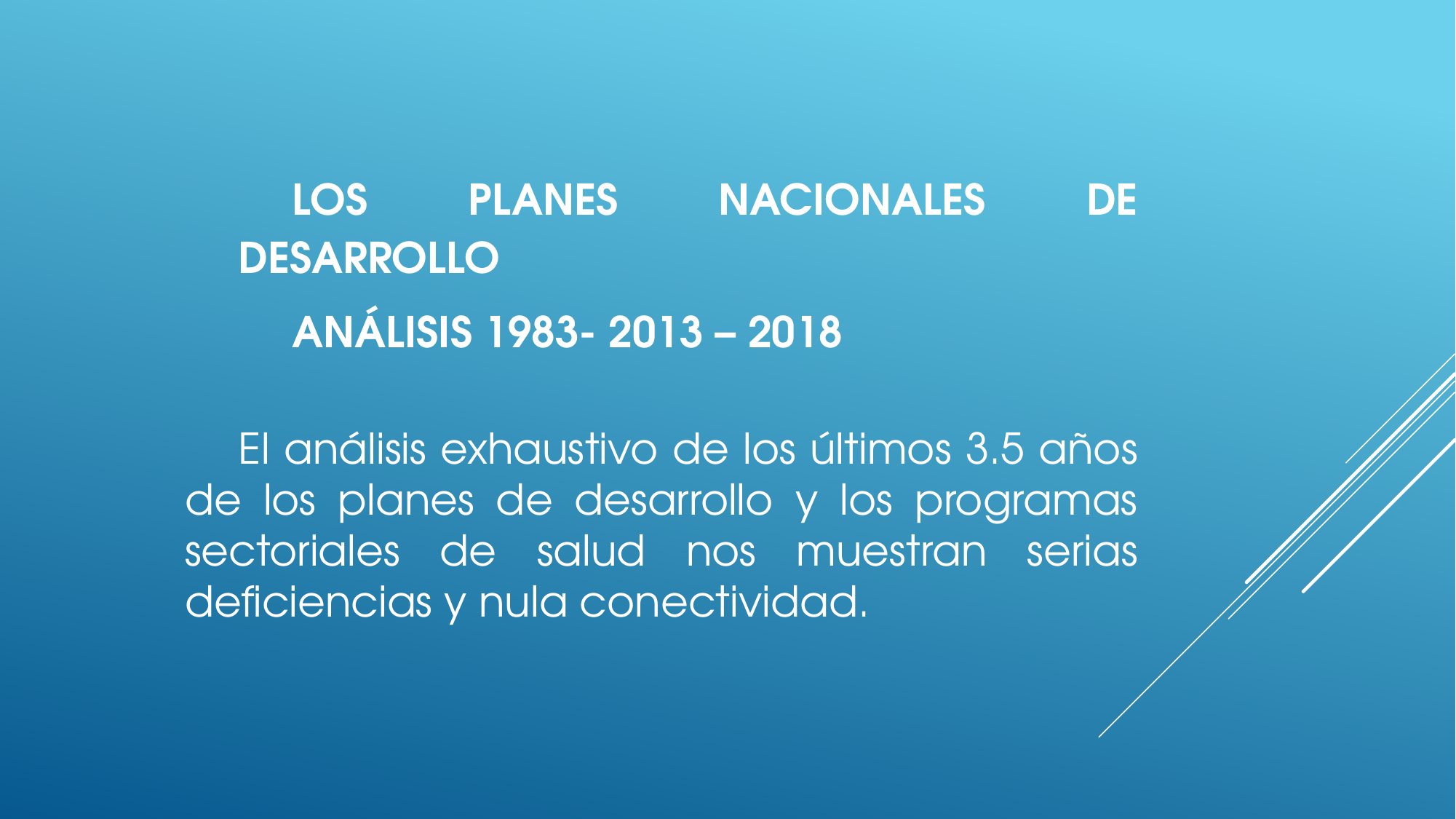

Los Planes Nacionales de Desarrollo
Análisis 1983- 2013 – 2018

El análisis exhaustivo de los últimos 3.5 años de los planes de desarrollo y los programas sectoriales de salud nos muestran serias deficiencias y nula conectividad.